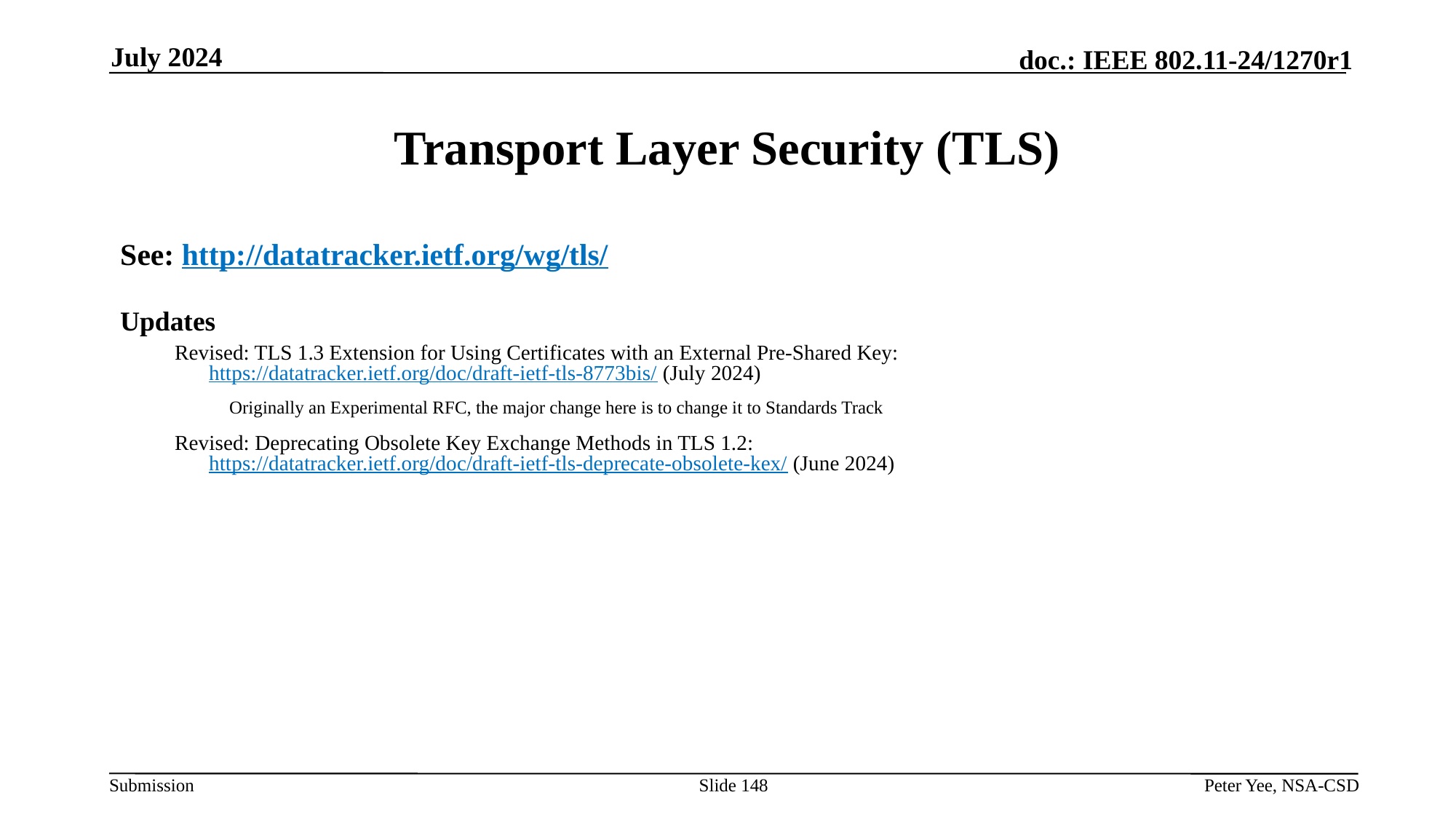

July 2024
# Transport Layer Security (TLS)
See: http://datatracker.ietf.org/wg/tls/

Updates
Revised: TLS 1.3 Extension for Using Certificates with an External Pre-Shared Key: https://datatracker.ietf.org/doc/draft-ietf-tls-8773bis/ (July 2024)
Originally an Experimental RFC, the major change here is to change it to Standards Track
Revised: Deprecating Obsolete Key Exchange Methods in TLS 1.2: https://datatracker.ietf.org/doc/draft-ietf-tls-deprecate-obsolete-kex/ (June 2024)
Slide 148
Peter Yee, NSA-CSD